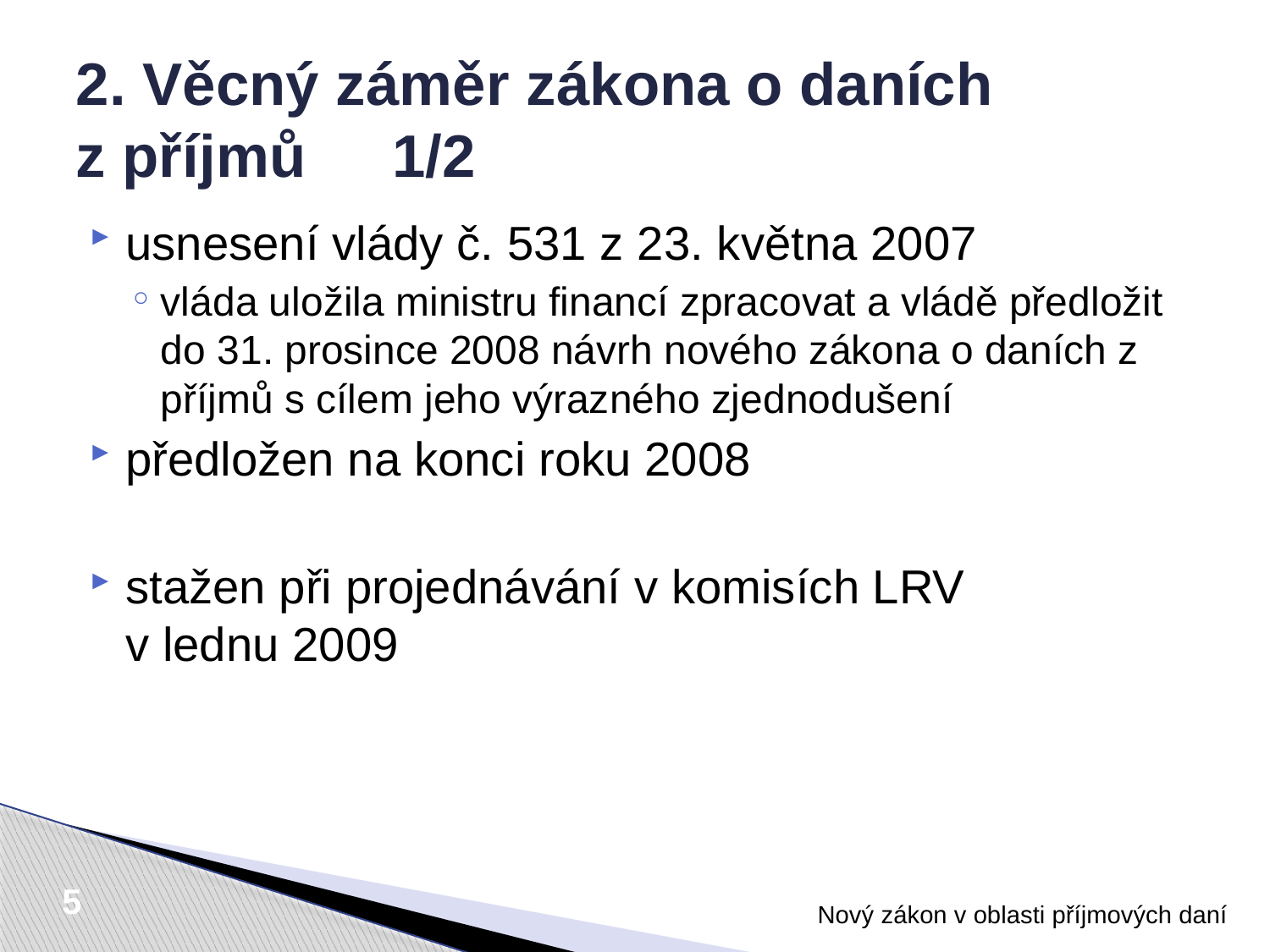

# 2. Věcný záměr zákona o daních z příjmů					1/2
usnesení vlády č. 531 z 23. května 2007
vláda uložila ministru financí zpracovat a vládě předložit do 31. prosince 2008 návrh nového zákona o daních z příjmů s cílem jeho výrazného zjednodušení
předložen na konci roku 2008

stažen při projednávání v komisích LRV
v lednu 2009

Nový zákon v oblasti příjmových daní
5